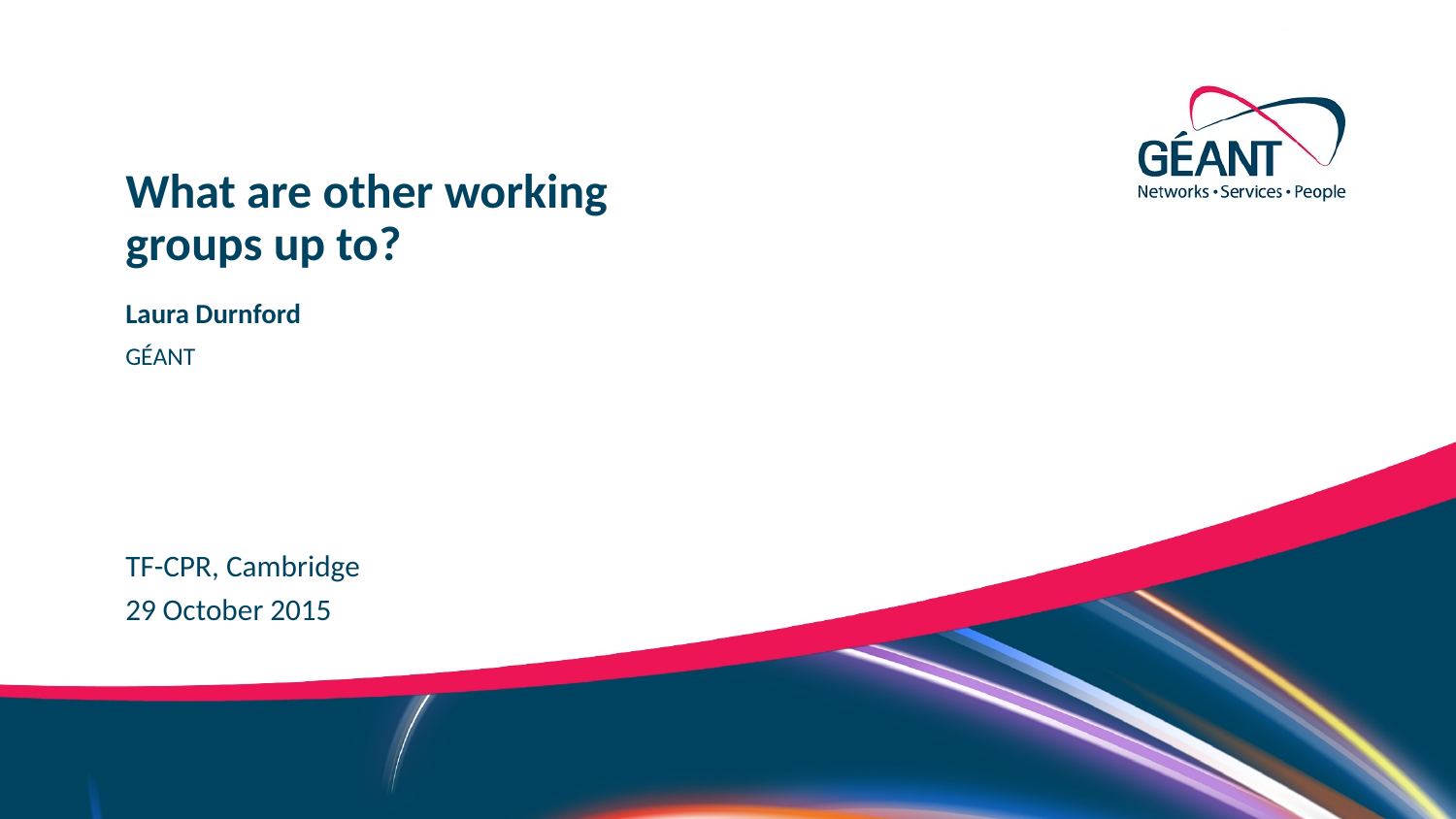

What are other working groups up to?
Laura Durnford
GÉANT
TF-CPR, Cambridge
29 October 2015